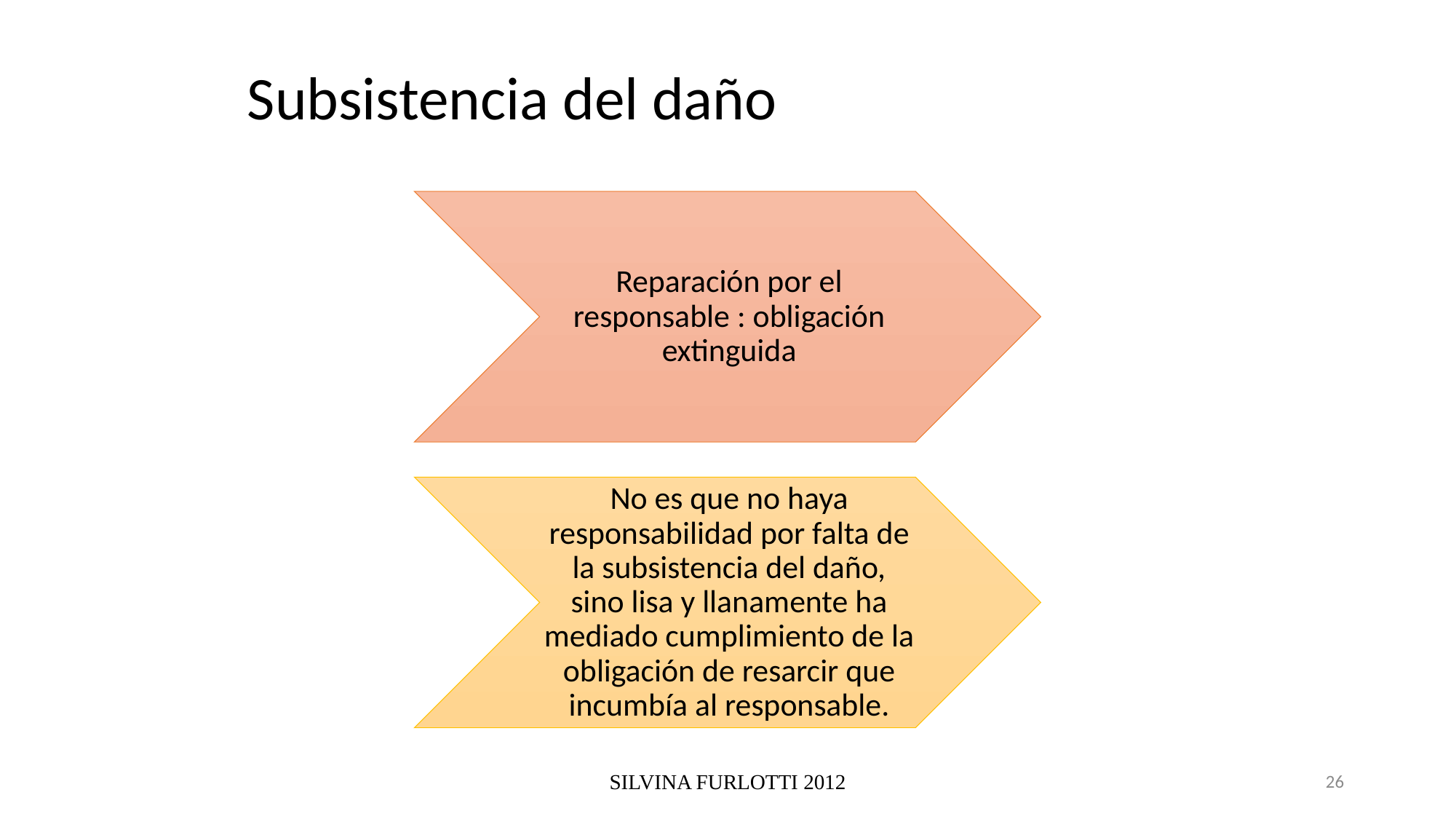

# Subsistencia del daño
Reparación por el responsable : obligación extinguida
No es que no haya responsabilidad por falta de la subsistencia del daño, sino lisa y llanamente ha mediado cumplimiento de la obligación de resarcir que incumbía al responsable.
SILVINA FURLOTTI 2012
26